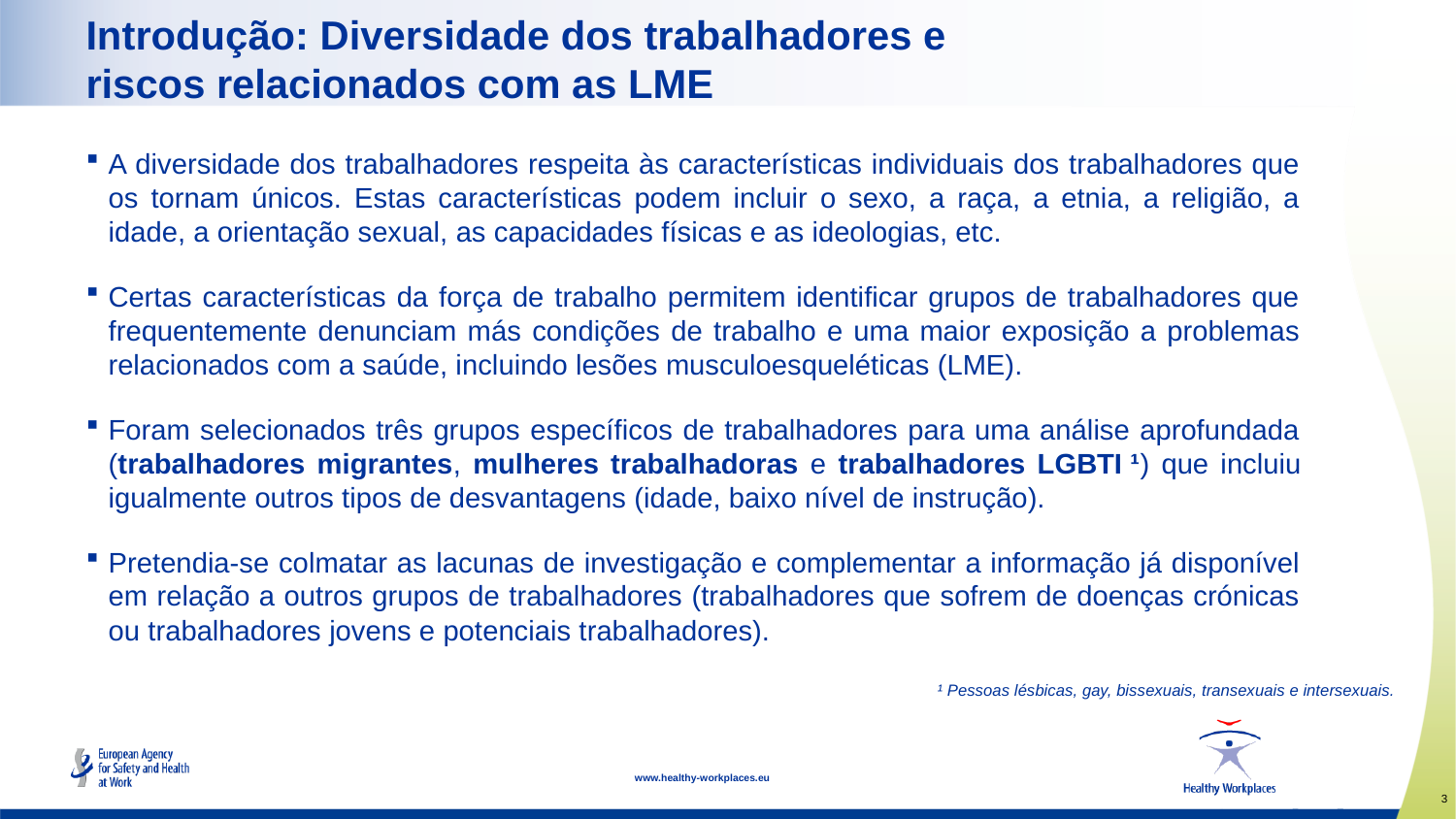

Introdução: Diversidade dos trabalhadores e
riscos relacionados com as LME
A diversidade dos trabalhadores respeita às características individuais dos trabalhadores que os tornam únicos. Estas características podem incluir o sexo, a raça, a etnia, a religião, a idade, a orientação sexual, as capacidades físicas e as ideologias, etc.
Certas características da força de trabalho permitem identificar grupos de trabalhadores que frequentemente denunciam más condições de trabalho e uma maior exposição a problemas relacionados com a saúde, incluindo lesões musculoesqueléticas (LME).
Foram selecionados três grupos específicos de trabalhadores para uma análise aprofundada (trabalhadores migrantes, mulheres trabalhadoras e trabalhadores LGBTI ¹) que incluiu igualmente outros tipos de desvantagens (idade, baixo nível de instrução).
Pretendia-se colmatar as lacunas de investigação e complementar a informação já disponível em relação a outros grupos de trabalhadores (trabalhadores que sofrem de doenças crónicas ou trabalhadores jovens e potenciais trabalhadores).
¹ Pessoas lésbicas, gay, bissexuais, transexuais e intersexuais.